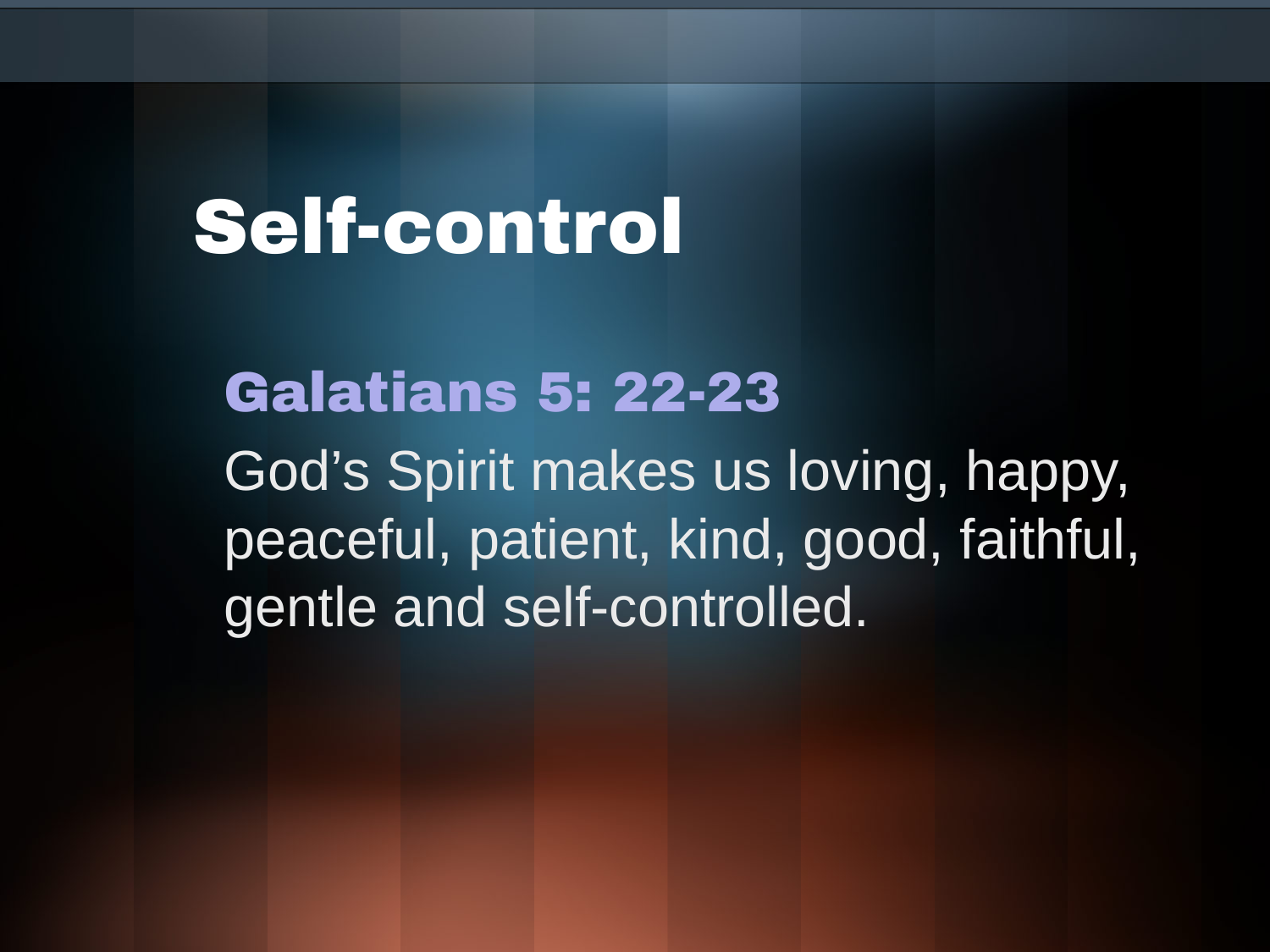

# Self-control
Galatians 5: 22-23
God’s Spirit makes us loving, happy, peaceful, patient, kind, good, faithful, gentle and self-controlled.